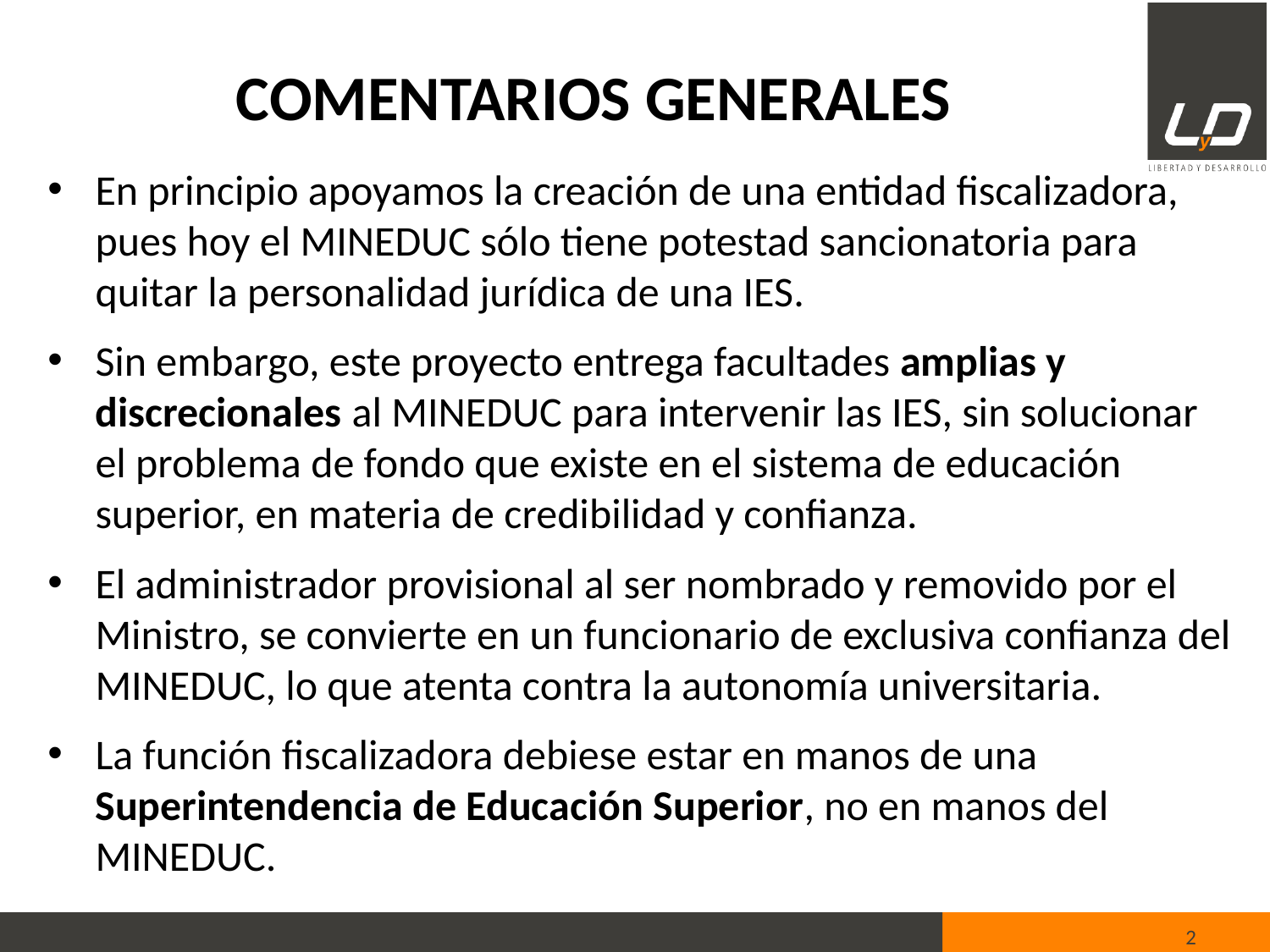

# COMENTARIOS GENERALES
En principio apoyamos la creación de una entidad fiscalizadora, pues hoy el MINEDUC sólo tiene potestad sancionatoria para quitar la personalidad jurídica de una IES.
Sin embargo, este proyecto entrega facultades amplias y discrecionales al MINEDUC para intervenir las IES, sin solucionar el problema de fondo que existe en el sistema de educación superior, en materia de credibilidad y confianza.
El administrador provisional al ser nombrado y removido por el Ministro, se convierte en un funcionario de exclusiva confianza del MINEDUC, lo que atenta contra la autonomía universitaria.
La función fiscalizadora debiese estar en manos de una Superintendencia de Educación Superior, no en manos del MINEDUC.
2